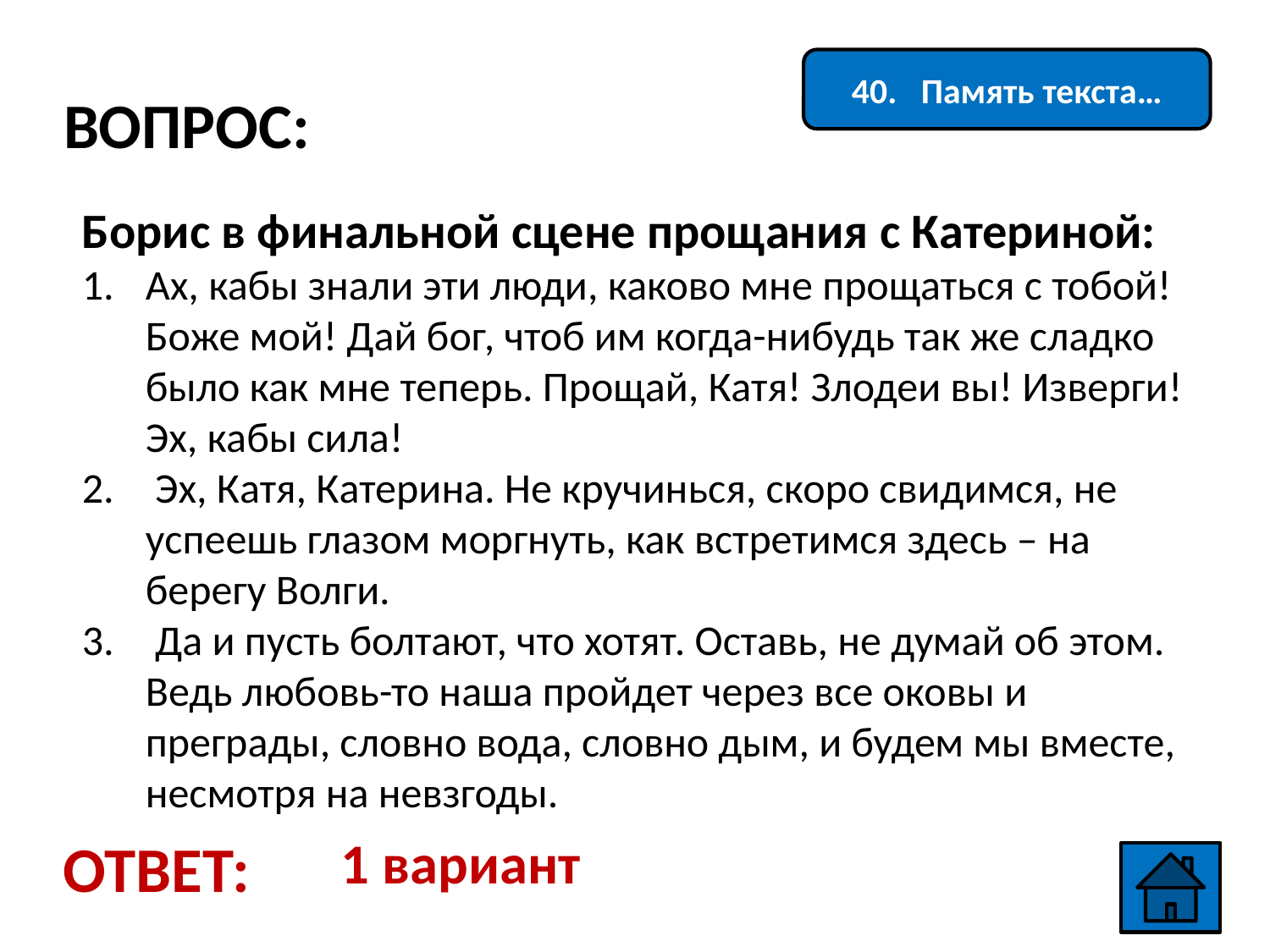

40.   Память текста…
ВОПРОС:
Борис в финальной сцене прощания с Катериной:
Ах, кабы знали эти люди, каково мне прощаться с тобой! Боже мой! Дай бог, чтоб им когда-нибудь так же сладко было как мне теперь. Прощай, Катя! Злодеи вы! Изверги! Эх, кабы сила!
 Эх, Катя, Катерина. Не кручинься, скоро свидимся, не успеешь глазом моргнуть, как встретимся здесь – на берегу Волги.
 Да и пусть болтают, что хотят. Оставь, не думай об этом. Ведь любовь-то наша пройдет через все оковы и преграды, словно вода, словно дым, и будем мы вместе, несмотря на невзгоды.

1 вариант
ОТВЕТ: